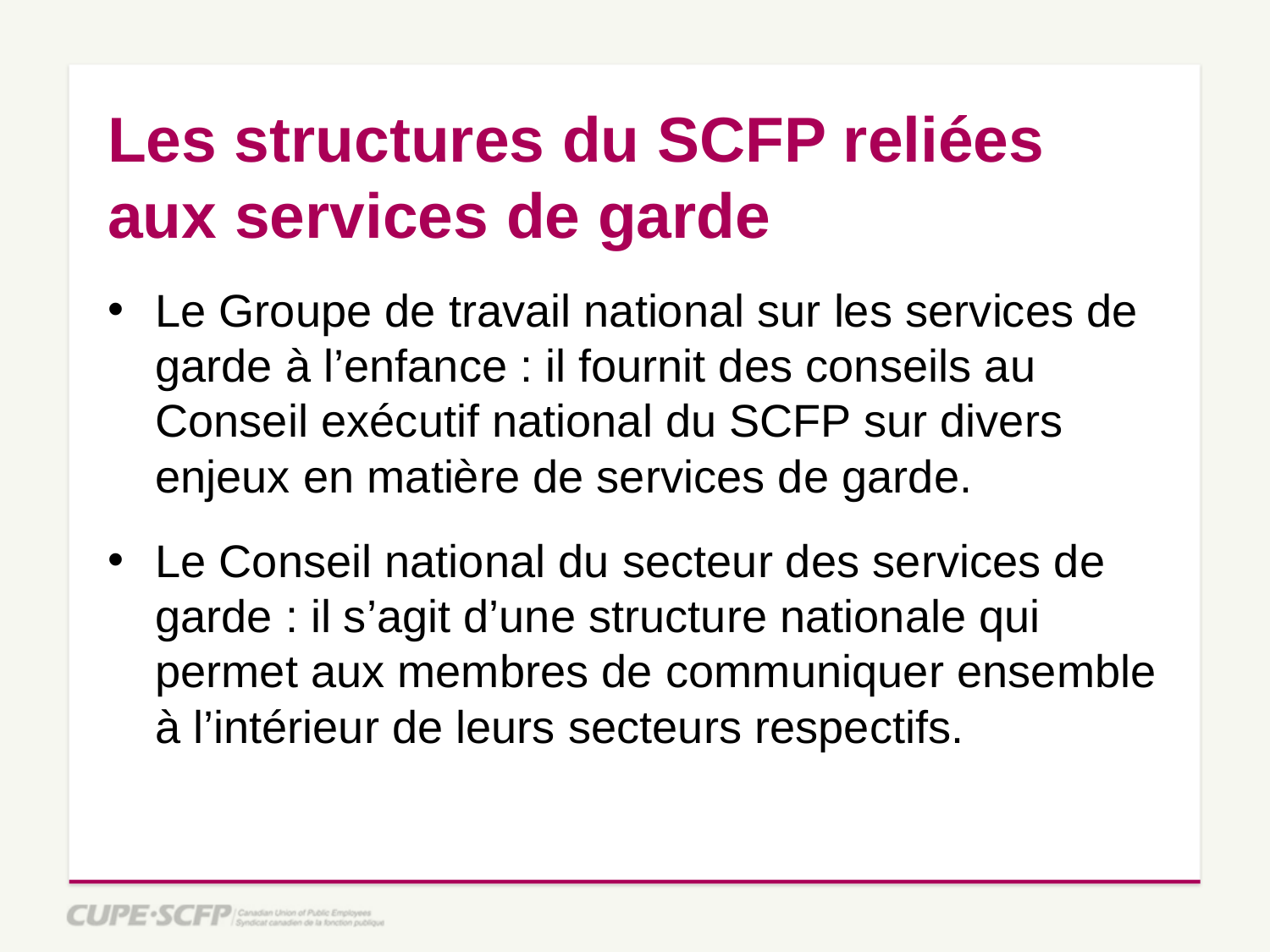

# Les structures du SCFP reliées aux services de garde
Le Groupe de travail national sur les services de garde à l’enfance : il fournit des conseils au Conseil exécutif national du SCFP sur divers enjeux en matière de services de garde.
Le Conseil national du secteur des services de garde : il s’agit d’une structure nationale qui permet aux membres de communiquer ensemble à l’intérieur de leurs secteurs respectifs.